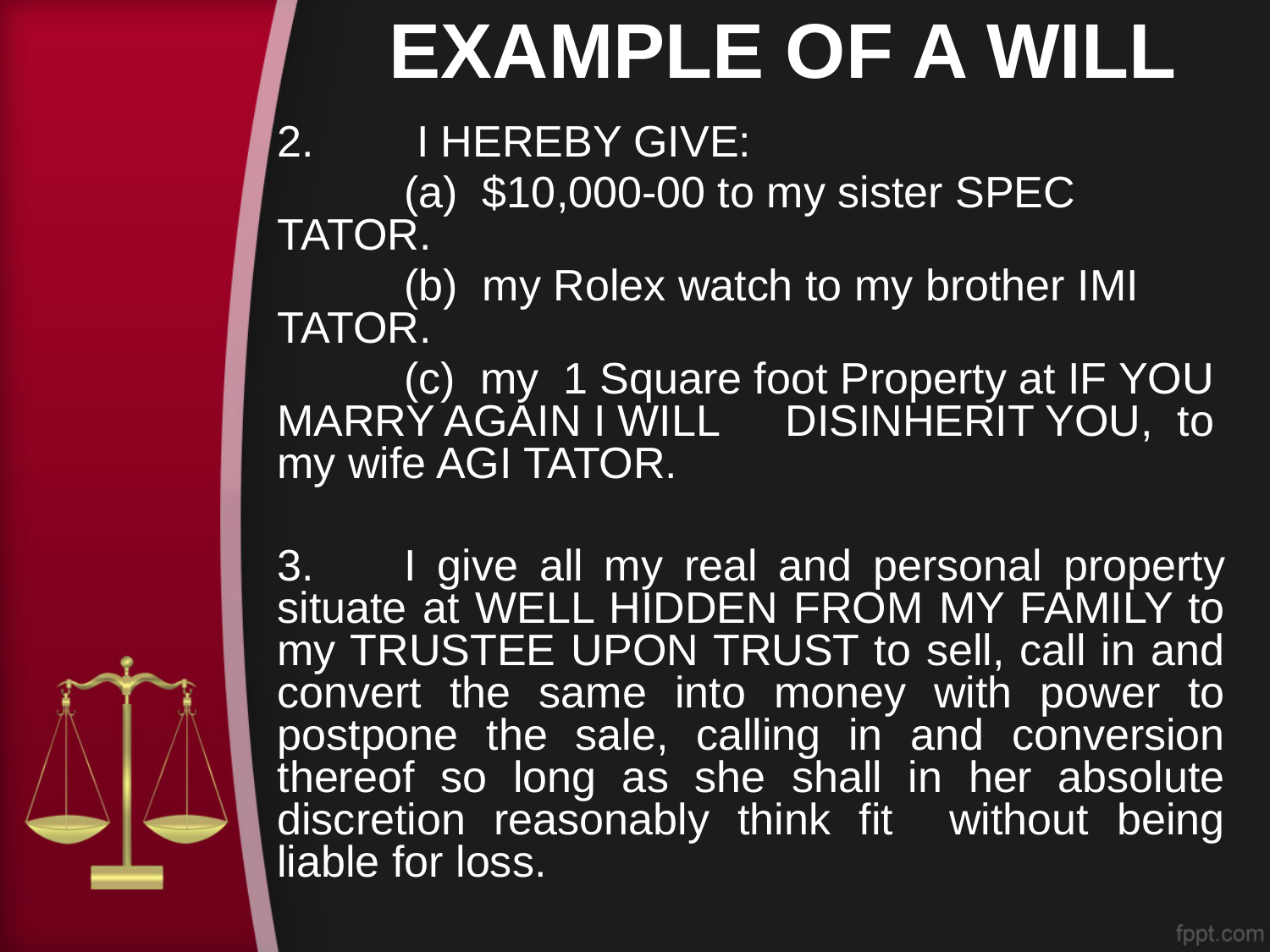

# EXAMPLE OF A WILL
2.	 I HEREBY GIVE:
	(a)  $10,000-00 to my sister SPEC  TATOR.
	(b)  my Rolex watch to my brother IMI  TATOR.
	(c)  my  1 Square foot Property at IF YOU MARRY AGAIN I WILL 	DISINHERIT YOU,  to my wife AGI TATOR.

3.	I give all my real and personal property situate at WELL HIDDEN FROM MY FAMILY to my TRUSTEE UPON TRUST to sell, call in and convert the same into money with power to postpone the sale, calling in and conversion thereof so long as she shall in her absolute discretion reasonably think fit  without being liable for loss.